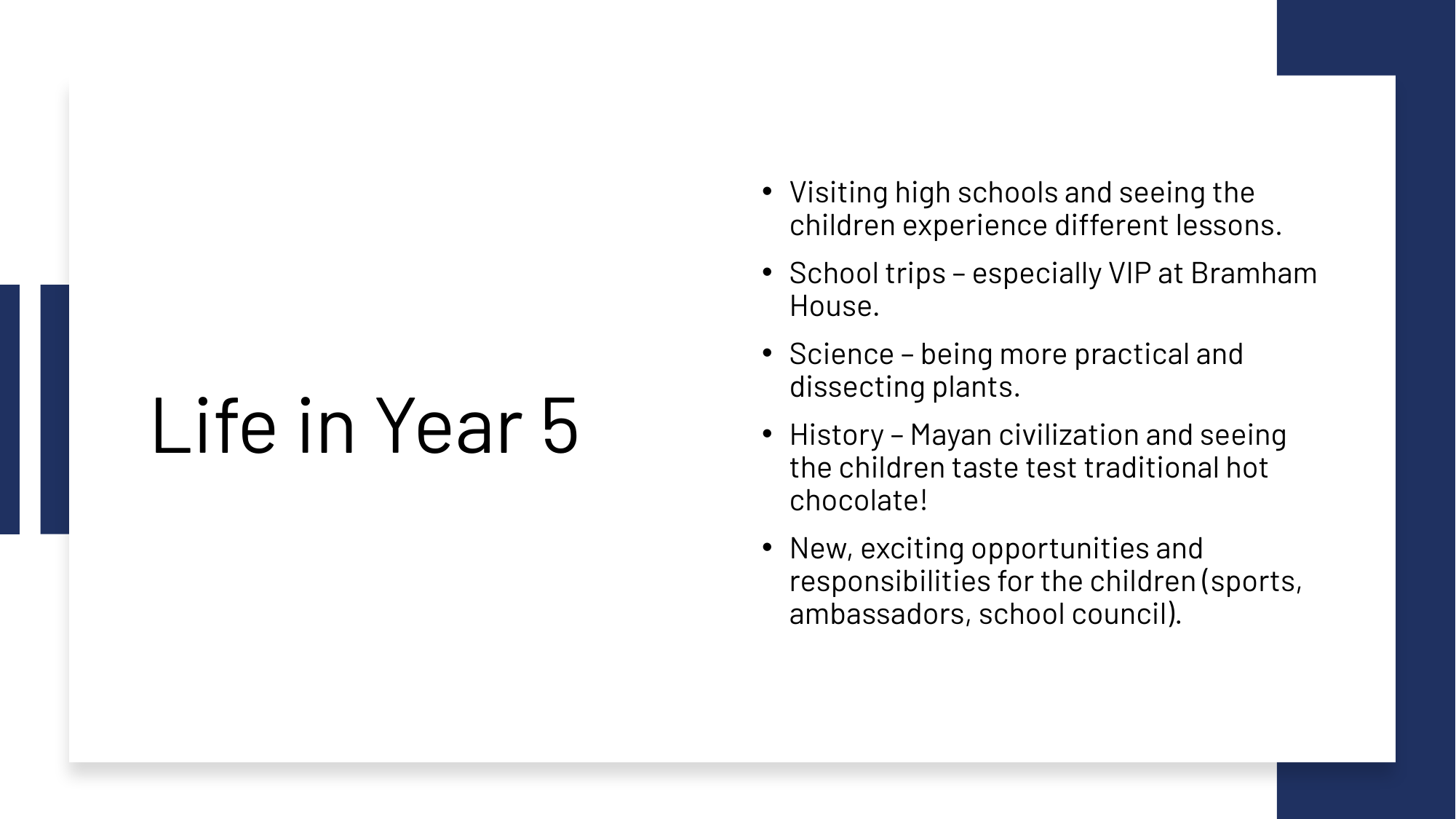

# Life in Year 5
Visiting high schools and seeing the children experience different lessons.
School trips – especially VIP at Bramham House.
Science – being more practical and dissecting plants.
History – Mayan civilization and seeing the children taste test traditional hot chocolate!
New, exciting opportunities and responsibilities for the children (sports, ambassadors, school council).